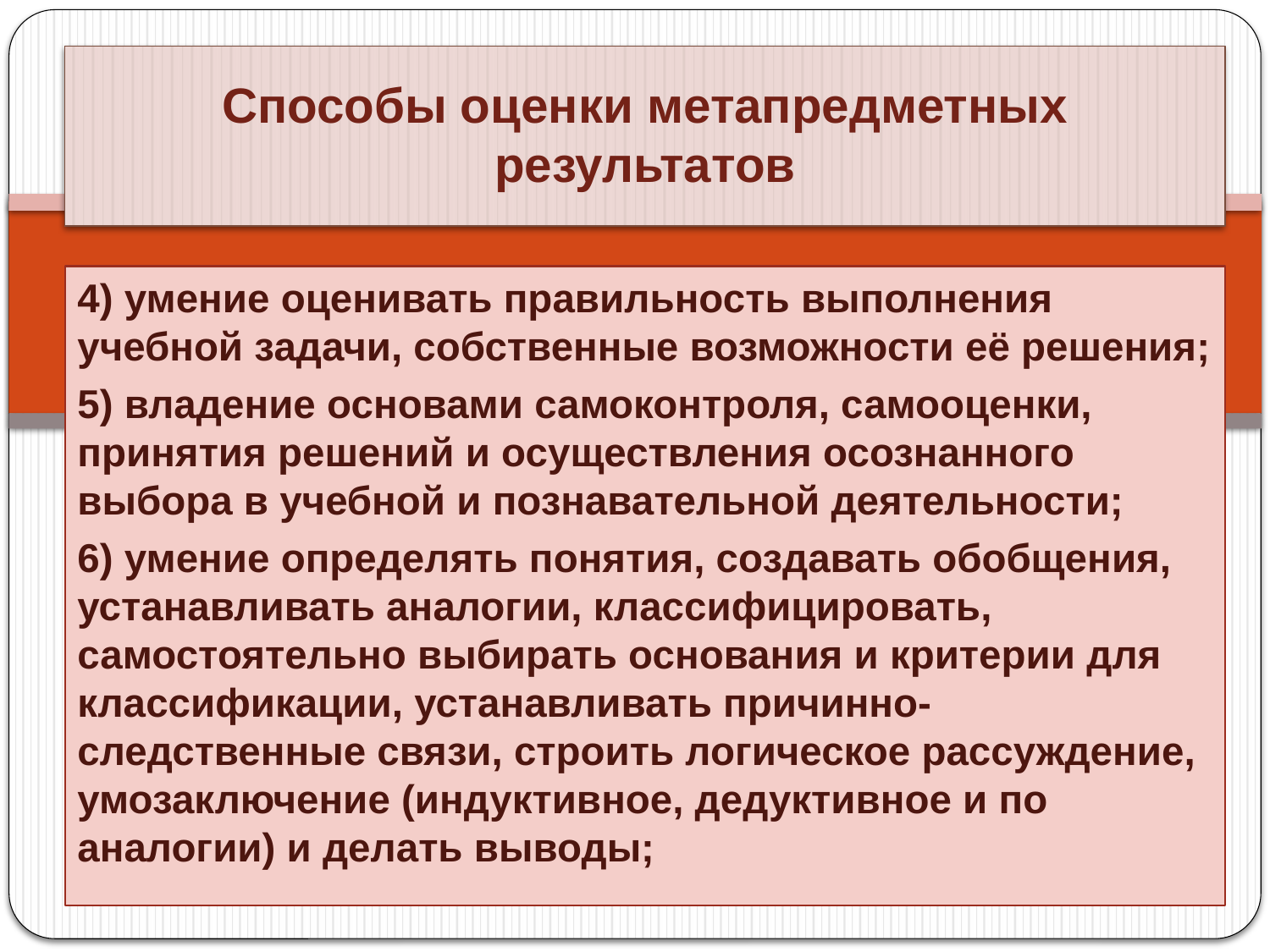

# Способы оценки метапредметных результатов
4) умение оценивать правильность выполнения учебной задачи, собственные возможности её решения;
5) владение основами самоконтроля, самооценки, принятия решений и осуществления осознанного выбора в учебной и познавательной деятельности;
6) умение определять понятия, создавать обобщения, устанавливать аналогии, классифицировать, самостоятельно выбирать основания и критерии для классификации, устанавливать причинно-следственные связи, строить логическое рассуждение, умозаключение (индуктивное, дедуктивное и по аналогии) и делать выводы;